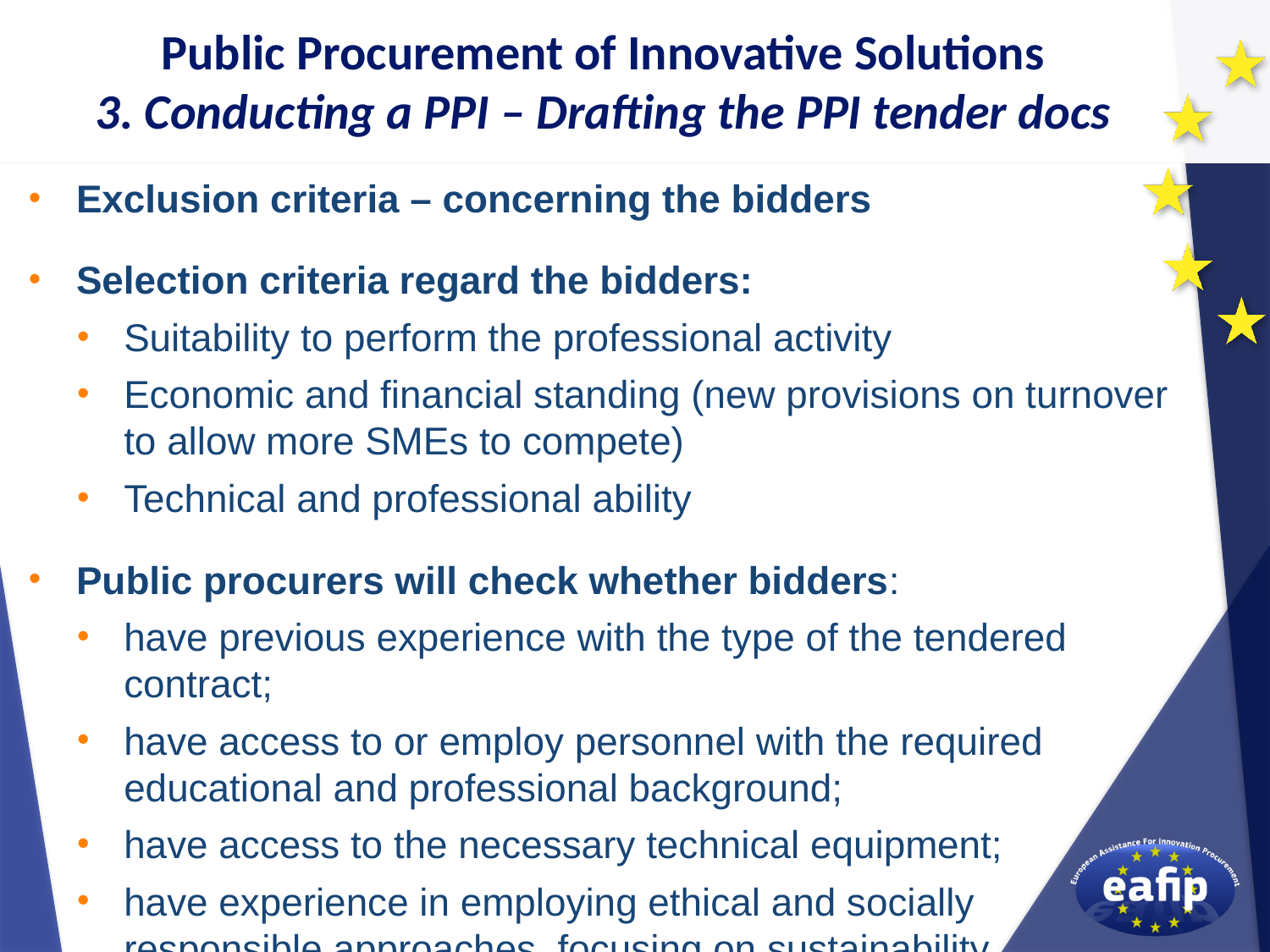

Public Procurement of Innovative Solutions
3. Conducting a PPI – Drafting the PPI tender docs
Exclusion criteria – concerning the bidders
Selection criteria regard the bidders:
Suitability to perform the professional activity
Economic and financial standing (new provisions on turnover to allow more SMEs to compete)
Technical and professional ability
Public procurers will check whether bidders:
have previous experience with the type of the tendered contract;
have access to or employ personnel with the required educational and professional background;
have access to the necessary technical equipment;
have experience in employing ethical and socially responsible approaches, focusing on sustainability.